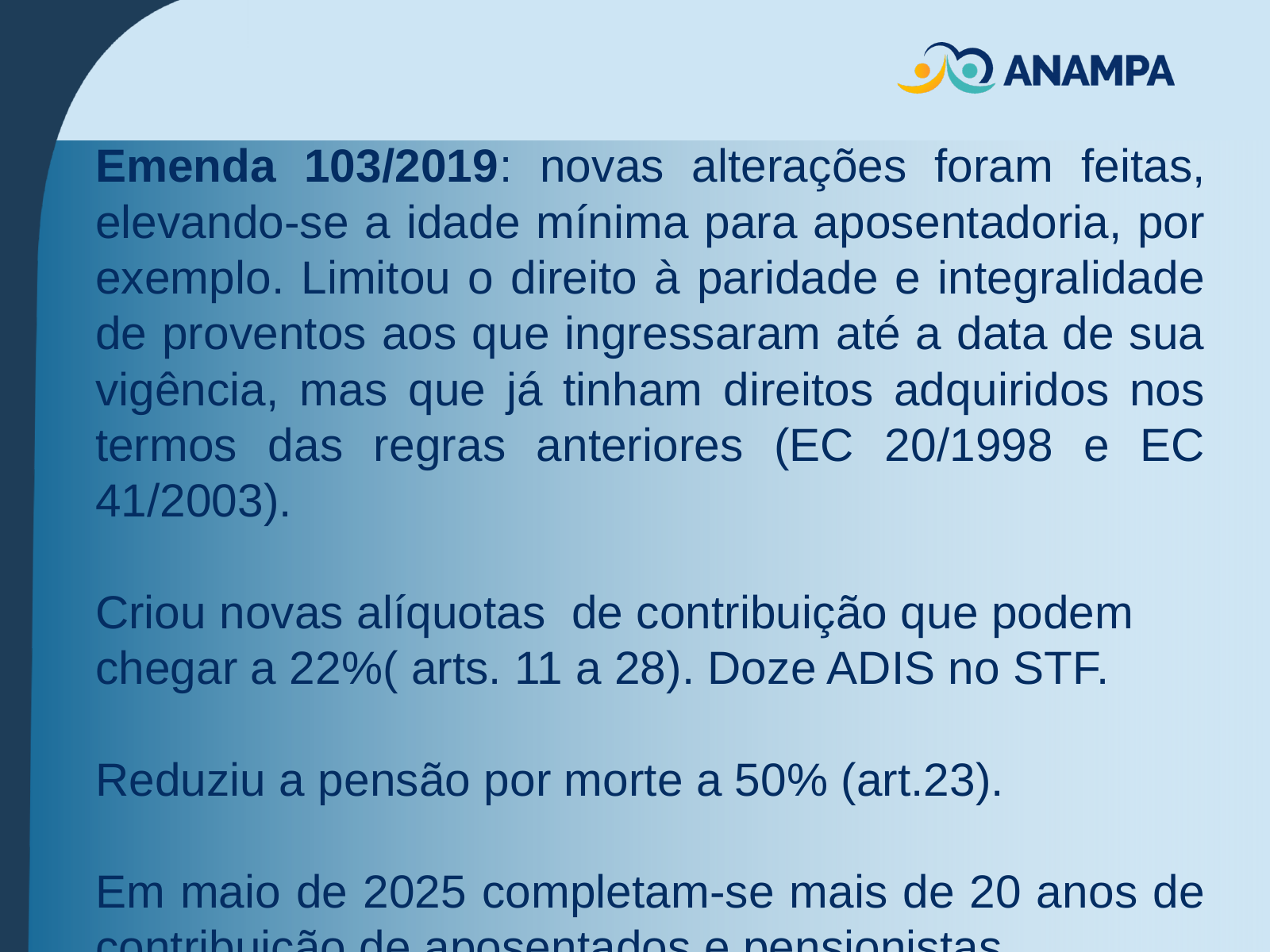

Emenda 103/2019: novas alterações foram feitas, elevando-se a idade mínima para aposentadoria, por exemplo. Limitou o direito à paridade e integralidade de proventos aos que ingressaram até a data de sua vigência, mas que já tinham direitos adquiridos nos termos das regras anteriores (EC 20/1998 e EC 41/2003).

Criou novas alíquotas  de contribuição que podem chegar a 22%( arts. 11 a 28). Doze ADIS no STF.

Reduziu a pensão por morte a 50% (art.23).

Em maio de 2025 completam-se mais de 20 anos de contribuição de aposentados e pensionistas.